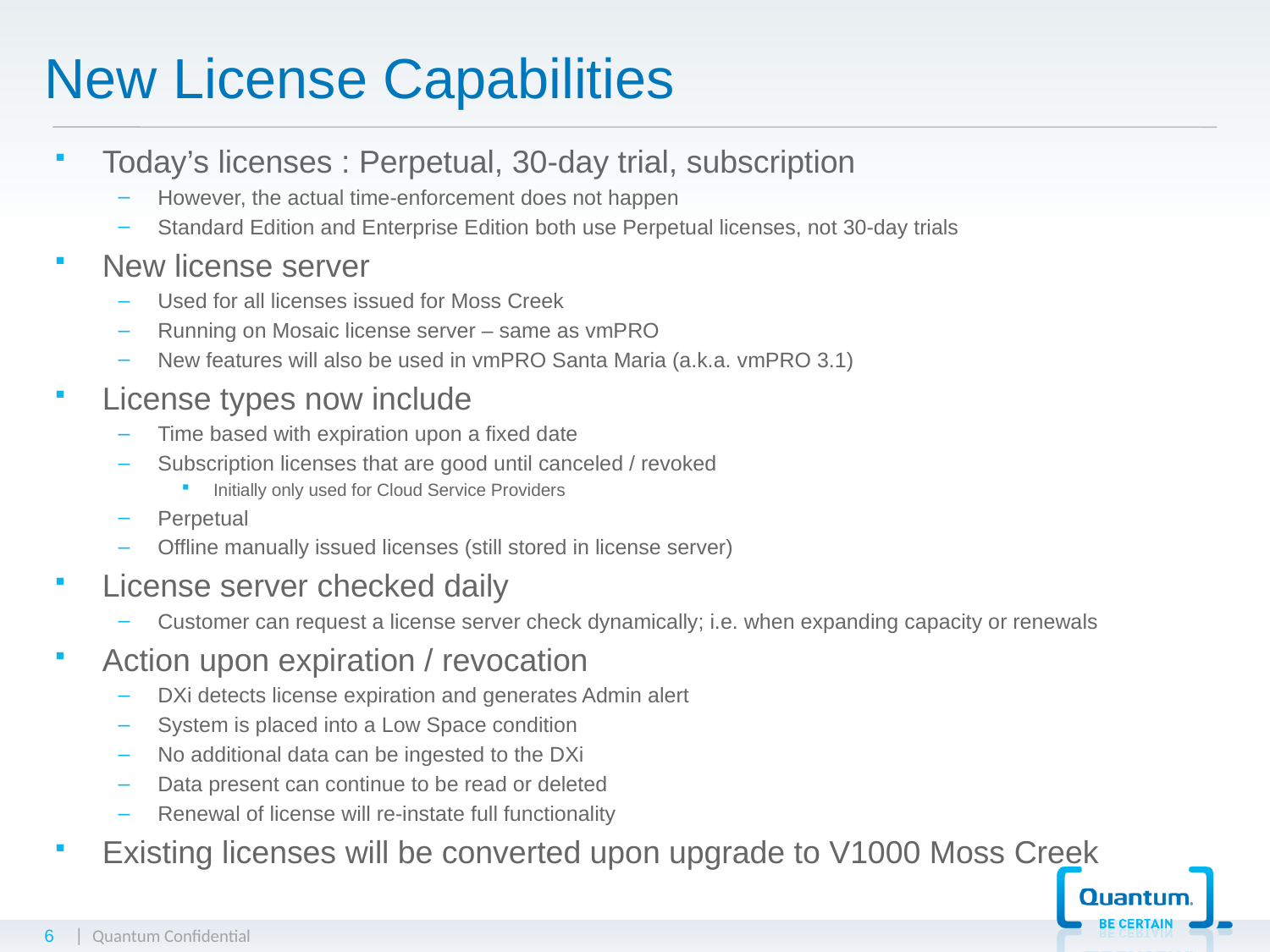

# New License Capabilities
Today’s licenses : Perpetual, 30-day trial, subscription
However, the actual time-enforcement does not happen
Standard Edition and Enterprise Edition both use Perpetual licenses, not 30-day trials
New license server
Used for all licenses issued for Moss Creek
Running on Mosaic license server – same as vmPRO
New features will also be used in vmPRO Santa Maria (a.k.a. vmPRO 3.1)
License types now include
Time based with expiration upon a fixed date
Subscription licenses that are good until canceled / revoked
Initially only used for Cloud Service Providers
Perpetual
Offline manually issued licenses (still stored in license server)
License server checked daily
Customer can request a license server check dynamically; i.e. when expanding capacity or renewals
Action upon expiration / revocation
DXi detects license expiration and generates Admin alert
System is placed into a Low Space condition
No additional data can be ingested to the DXi
Data present can continue to be read or deleted
Renewal of license will re-instate full functionality
Existing licenses will be converted upon upgrade to V1000 Moss Creek

6